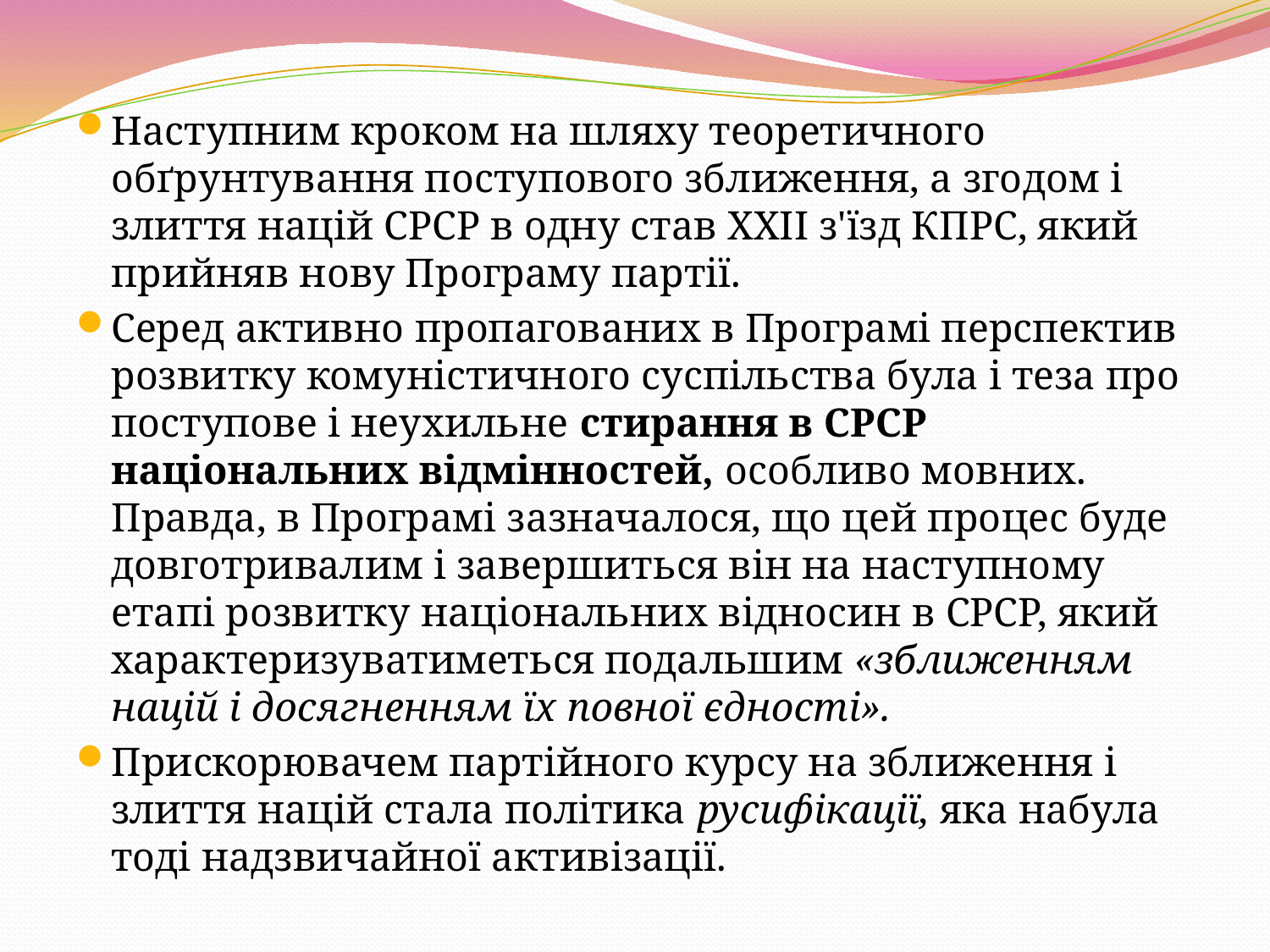

Наступним кроком на шляху теоретичного обґрунтування поступового зближення, а згодом і злиття націй СРСР в одну став XXII з'їзд КПРС, який прийняв нову Програму партії.
Серед активно пропагованих в Програмі перспектив розвитку комуністичного суспільства була і теза про поступове і неухильне стирання в СРСР національних відмінностей, особливо мовних. Правда, в Програмі зазначалося, що цей процес буде довготривалим і завершиться він на наступному етапі розвитку національних відносин в СРСР, який характеризуватиметься подальшим «зближенням націй і досягненням їх повної єдності».
Прискорювачем партійного курсу на зближення і злиття націй стала політика русифікації, яка набула тоді надзвичайної активізації.